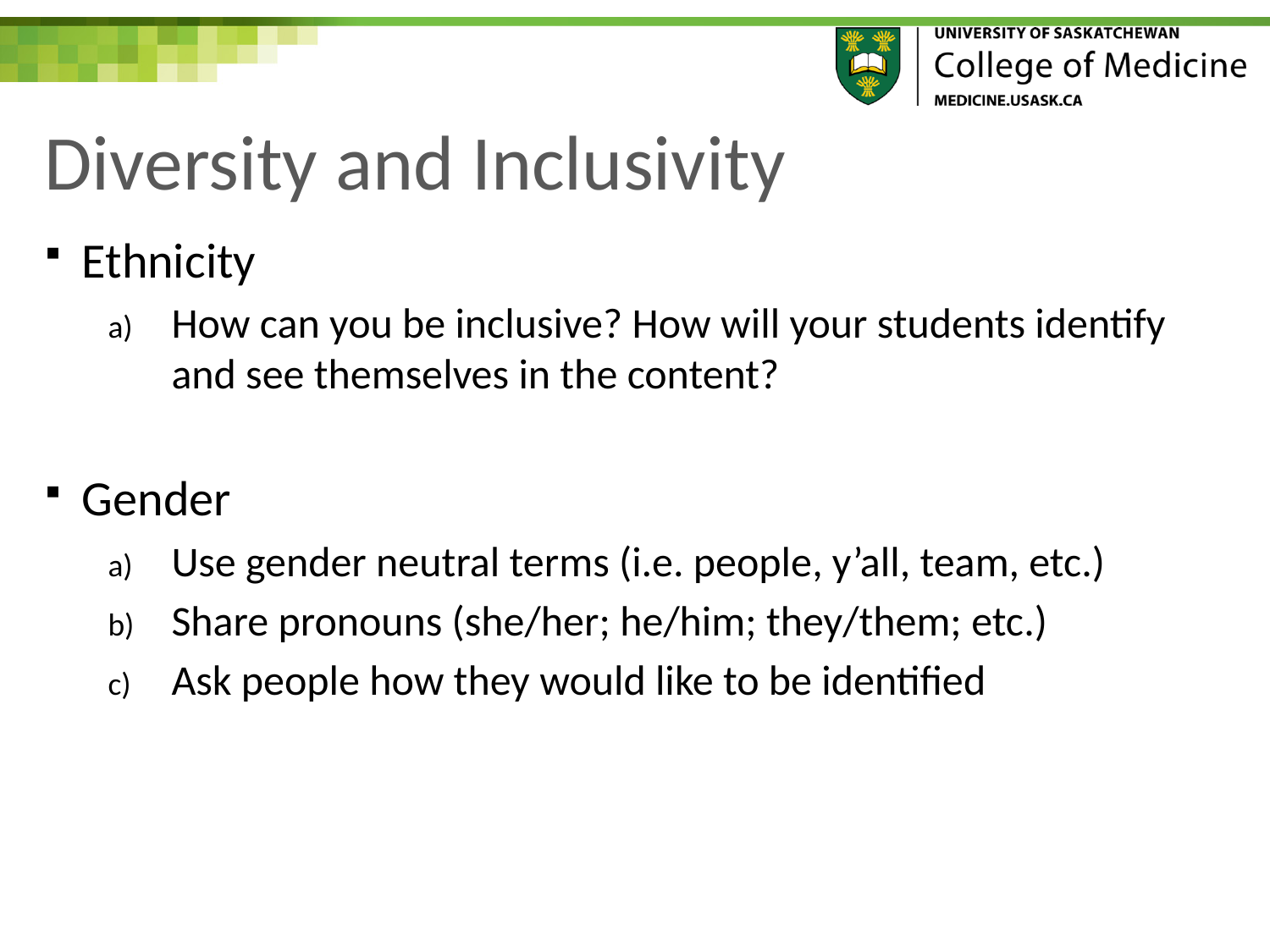

# Diversity and Inclusivity
Ethnicity
How can you be inclusive? How will your students identify and see themselves in the content?

Gender
Use gender neutral terms (i.e. people, y’all, team, etc.)
Share pronouns (she/her; he/him; they/them; etc.)
Ask people how they would like to be identified